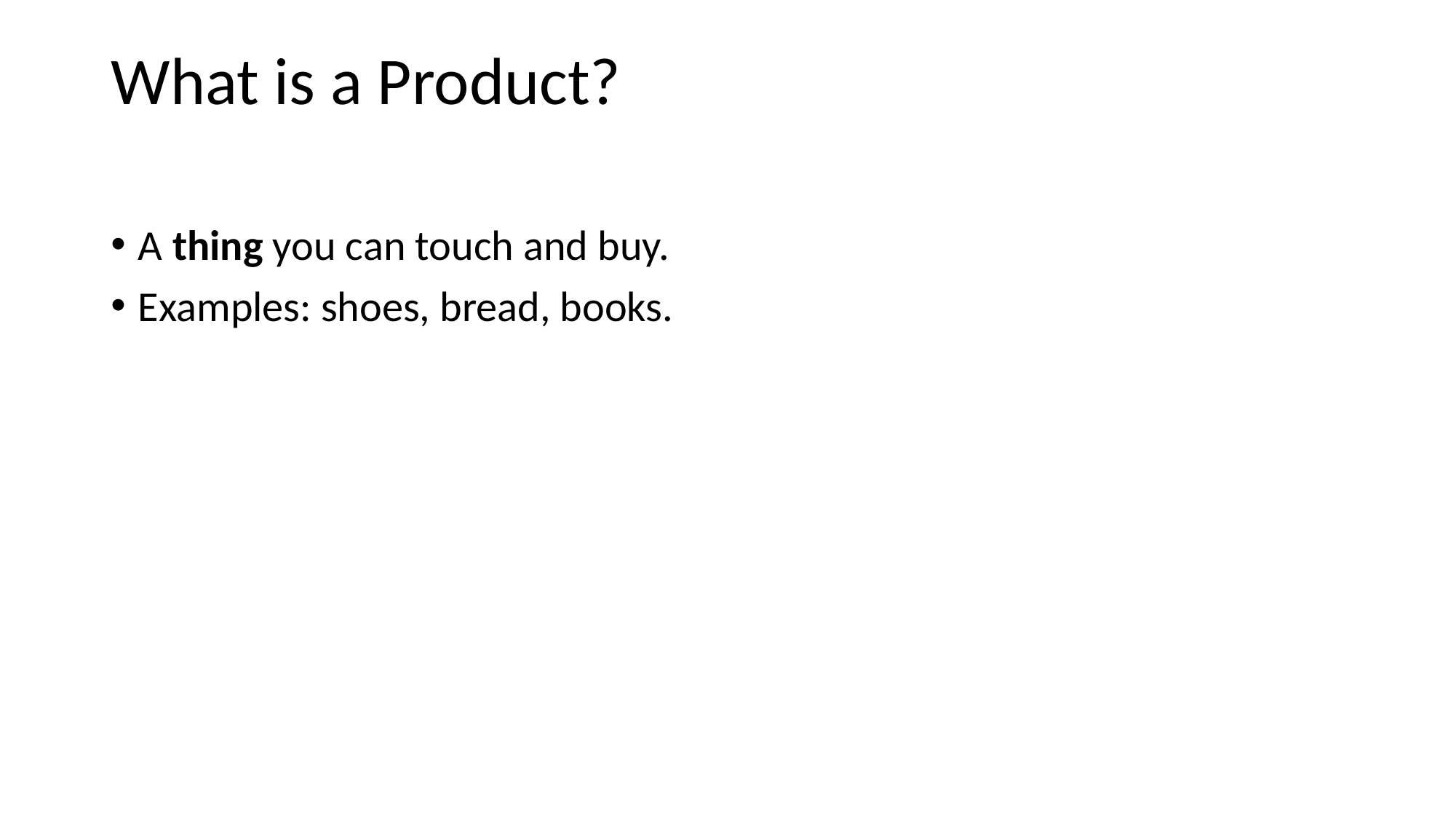

# What is a Product?
A thing you can touch and buy.
Examples: shoes, bread, books.